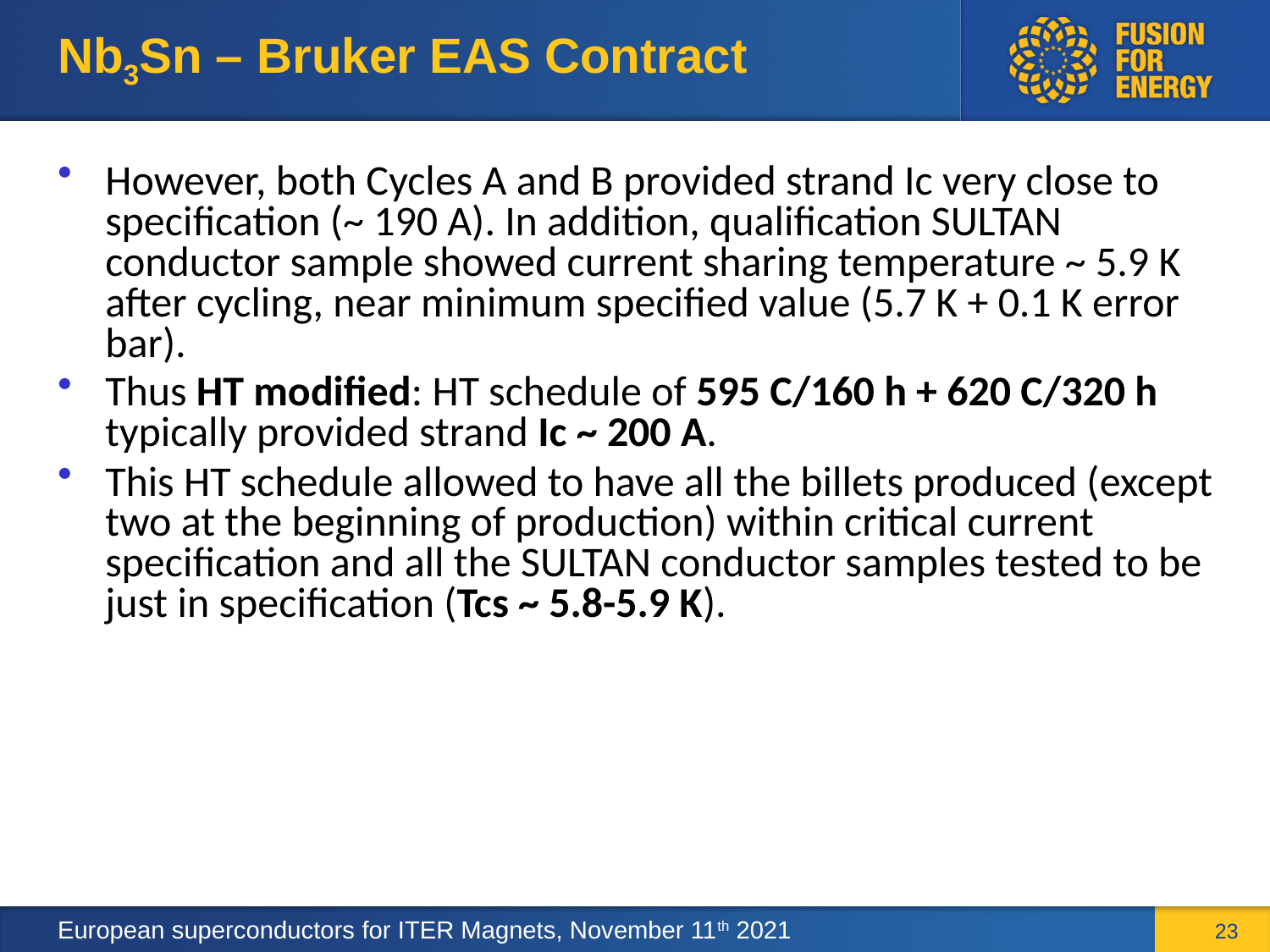

# Nb3Sn – Bruker EAS Contract
However, both Cycles A and B provided strand Ic very close to specification (~ 190 A). In addition, qualification SULTAN conductor sample showed current sharing temperature ~ 5.9 K after cycling, near minimum specified value (5.7 K + 0.1 K error bar).
Thus HT modified: HT schedule of 595 C/160 h + 620 C/320 h typically provided strand Ic ~ 200 A.
This HT schedule allowed to have all the billets produced (except two at the beginning of production) within critical current specification and all the SULTAN conductor samples tested to be just in specification (Tcs ~ 5.8-5.9 K).

23
European superconductors for ITER Magnets, November 11th 2021